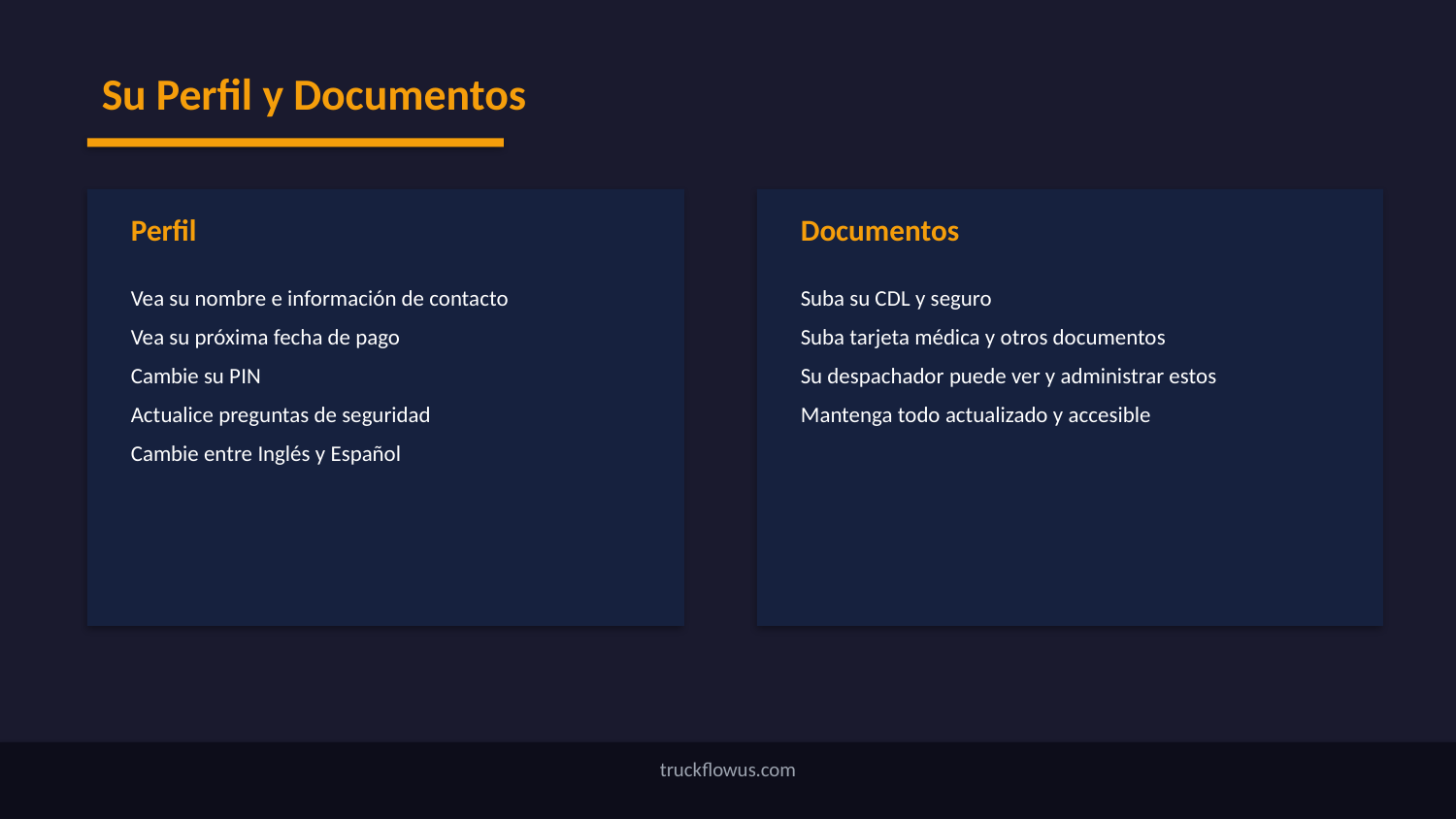

Su Perfil y Documentos

Perfil
Documentos
Vea su nombre e información de contacto
Vea su próxima fecha de pago
Cambie su PIN
Actualice preguntas de seguridad
Cambie entre Inglés y Español
Suba su CDL y seguro
Suba tarjeta médica y otros documentos
Su despachador puede ver y administrar estos
Mantenga todo actualizado y accesible

truckflowus.com